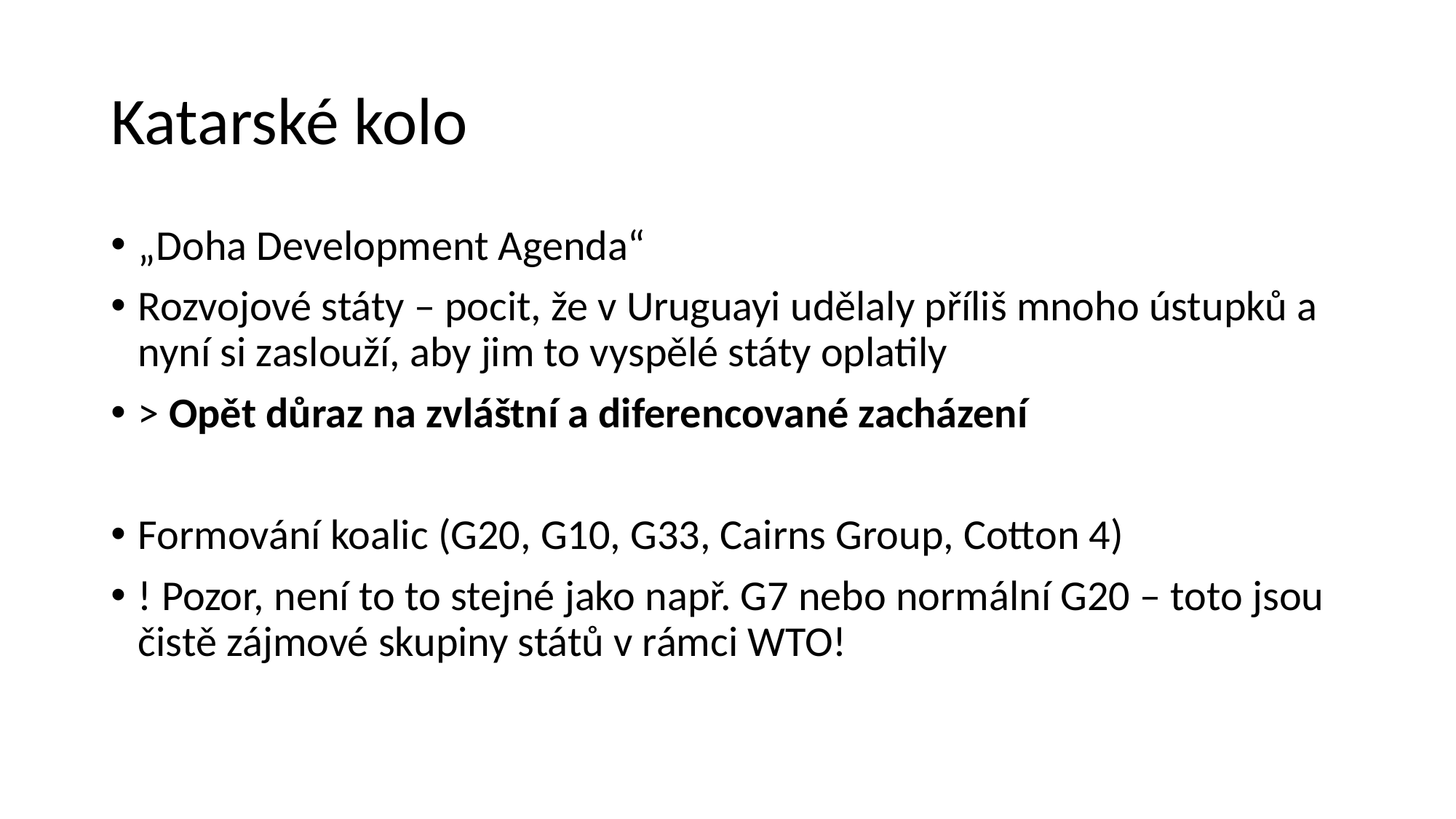

# Katarské kolo
„Doha Development Agenda“
Rozvojové státy – pocit, že v Uruguayi udělaly příliš mnoho ústupků a nyní si zaslouží, aby jim to vyspělé státy oplatily
> Opět důraz na zvláštní a diferencované zacházení

Formování koalic (G20, G10, G33, Cairns Group, Cotton 4)
! Pozor, není to to stejné jako např. G7 nebo normální G20 – toto jsou čistě zájmové skupiny států v rámci WTO!